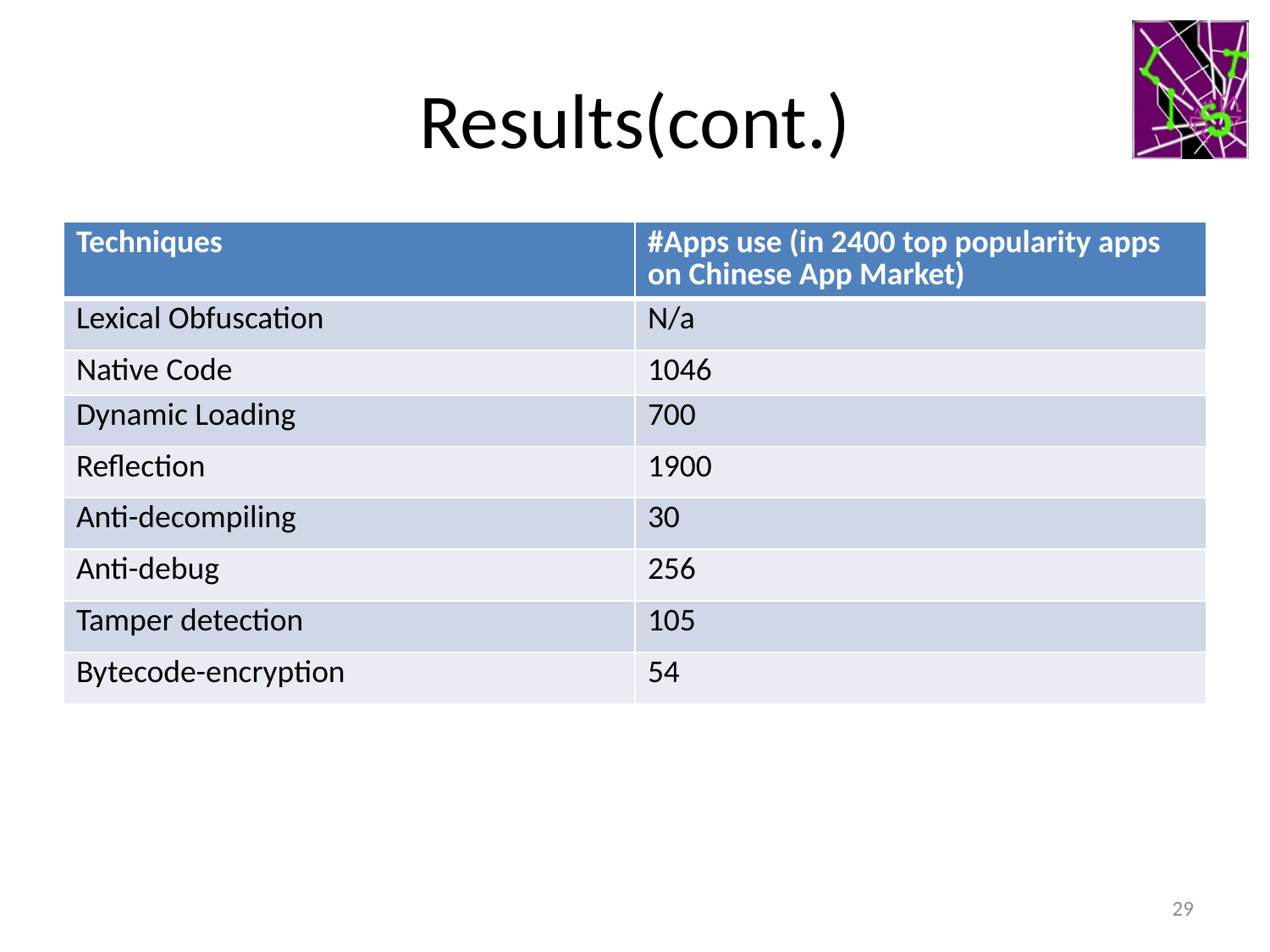

# Results(cont.)
| Techniques | #Apps use (in 2400 top popularity apps on Chinese App Market) |
| --- | --- |
| Lexical Obfuscation | N/a |
| Native Code | 1046 |
| Dynamic Loading | 700 |
| Reflection | 1900 |
| Anti-decompiling | 30 |
| Anti-debug | 256 |
| Tamper detection | 105 |
| Bytecode-encryption | 54 |
29